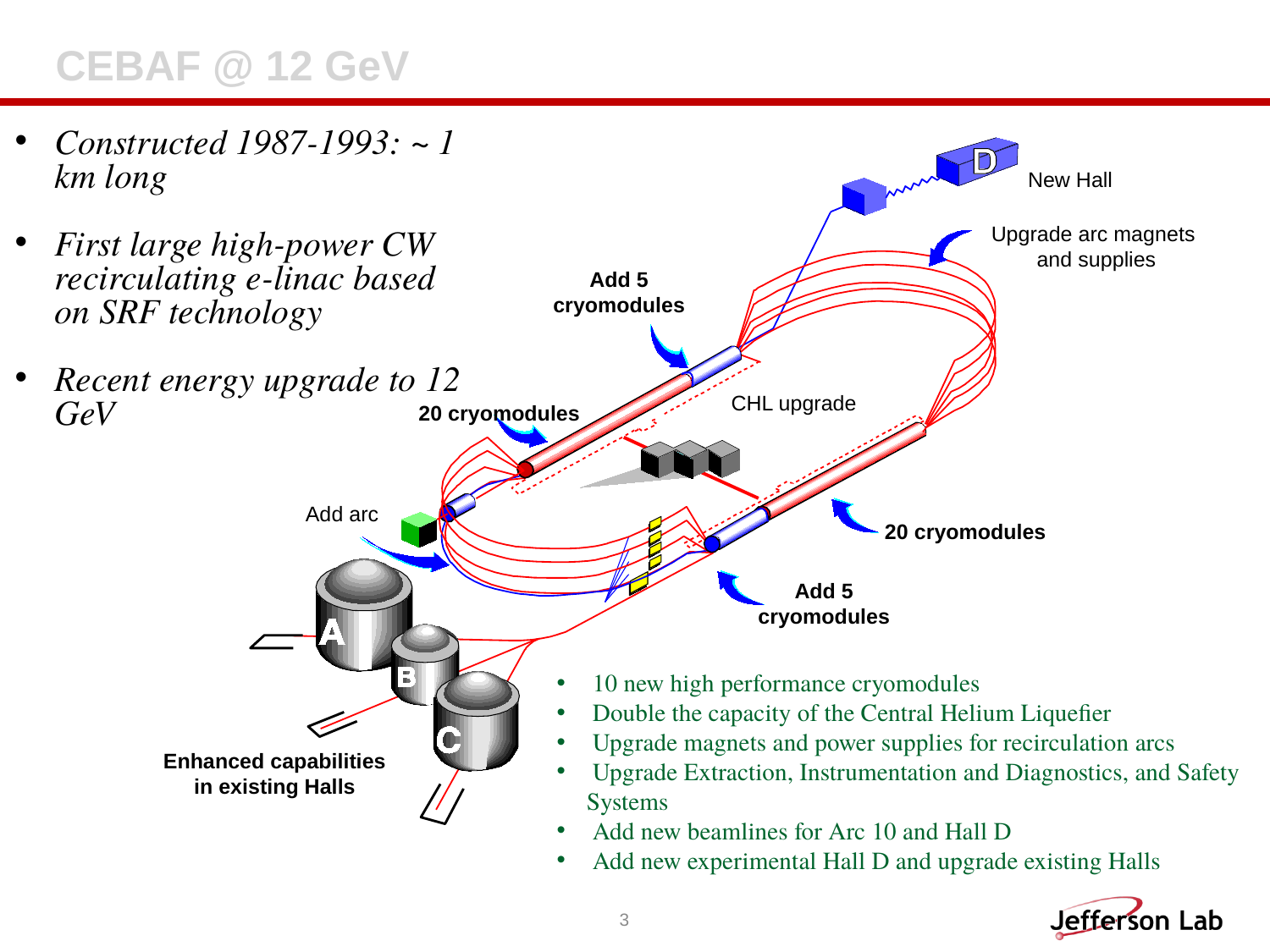

CEBAF @ 12 GeV
Constructed 1987-1993: ~ 1 km long

First large high-power CW recirculating e-linac based on SRF technology

Recent energy upgrade to 12 GeV

New Hall

Add arc

Add 5 cryomodules

20 cryomodules

20 cryomodules

Enhanced capabilities
in existing Halls

Add 5 cryomodules

Upgrade arc magnets
and supplies

CHL upgrade
 10 new high performance cryomodules
 Double the capacity of the Central Helium Liquefier
 Upgrade magnets and power supplies for recirculation arcs
 Upgrade Extraction, Instrumentation and Diagnostics, and Safety Systems
 Add new beamlines for Arc 10 and Hall D
 Add new experimental Hall D and upgrade existing Halls
3